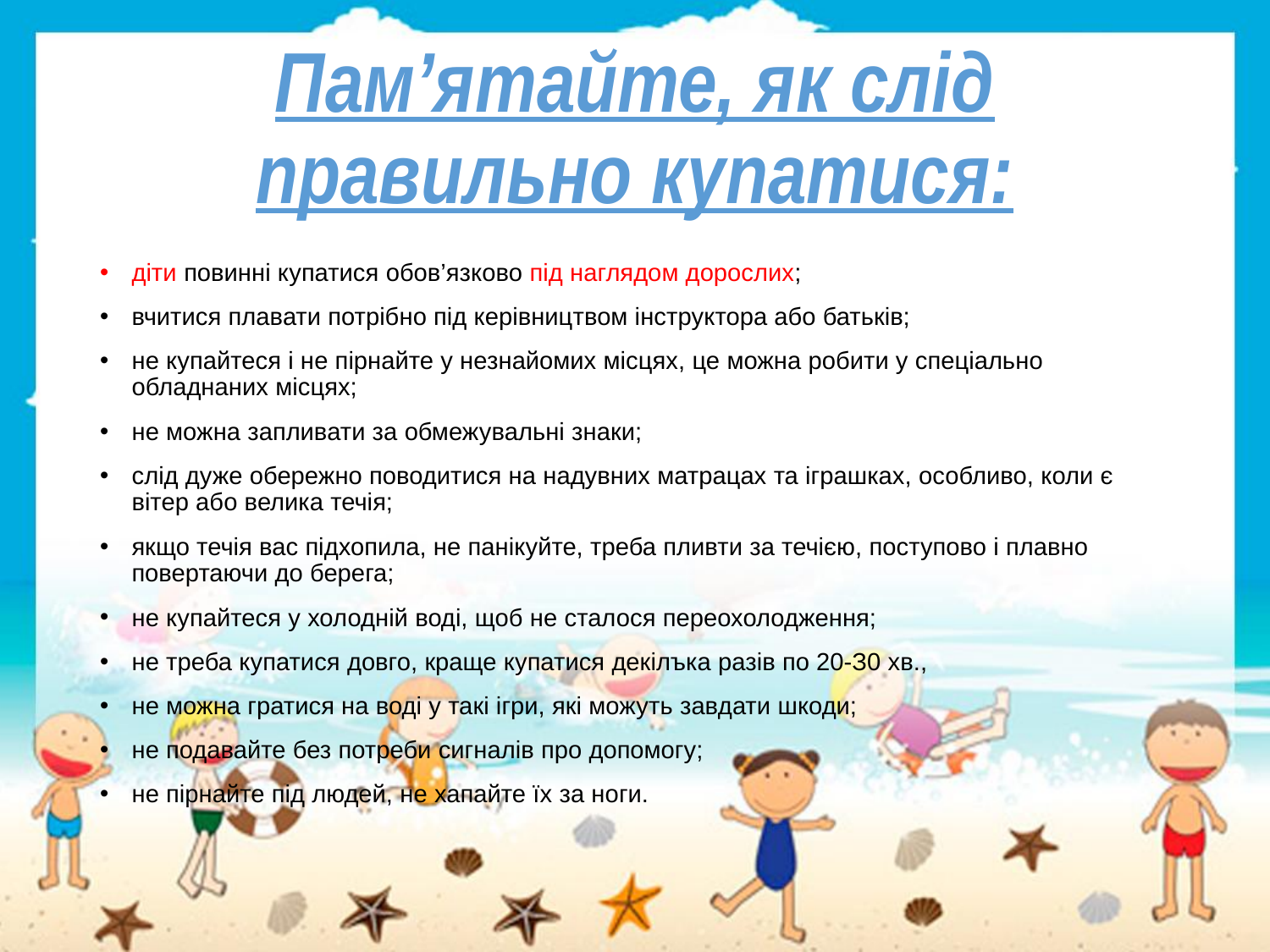

# Пам’ятайте, як слід правильно купатися:
діти повинні купатися обов’язково під наглядом дорослих;
вчитися плавати потрібно під керівництвом інструктора або батьків;
не купайтеся i не пірнайте у незнайомих місцях, це можна робити у спеціально обладнаних місцях;
не можна запливати за обмежувальні знаки;
слід дуже обережно поводитися на надувних матрацах та іграшках, особливо, коли є вітер або велика течія;
якщо течія вас підхопила, не панікуйте, треба пливти за течією, поступово i плавно повертаючи до берега;
не купайтеся у холодній воді, щоб не сталося переохолодження;
не треба купатися довго, краще купатися декiлъка разів по 20-З0 хв.,
не можна гратися на воді у такі ігри, які можуть завдати шкоди;
не подавайте без потреби сигналів про допомогу;
не пірнайте під людей, не хапайте їх за ноги.